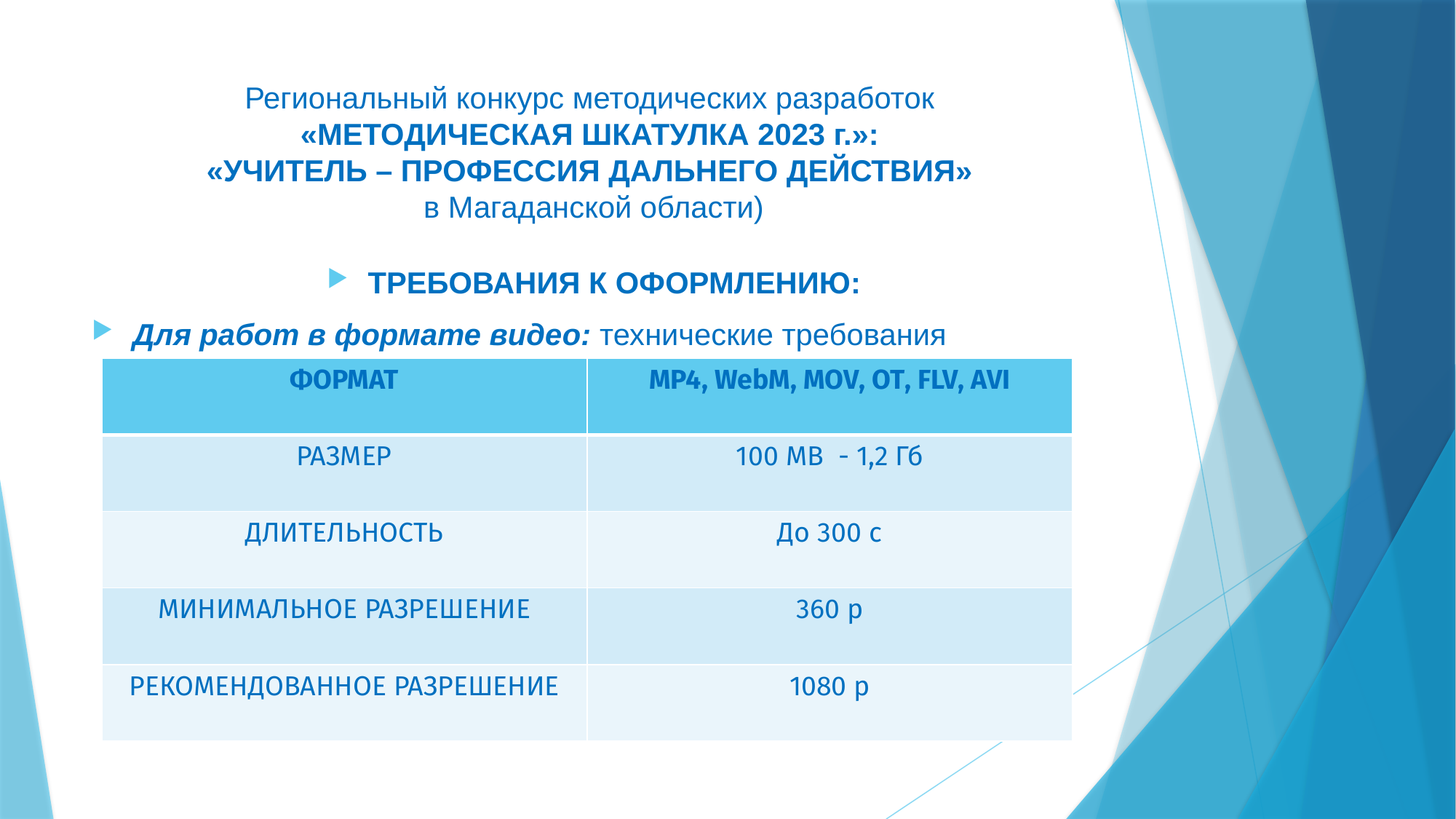

# Региональный конкурс методических разработок «МЕТОДИЧЕСКАЯ ШКАТУЛКА 2023 г.»: «УЧИТЕЛЬ – ПРОФЕССИЯ ДАЛЬНЕГО ДЕЙСТВИЯ» в Магаданской области)
ТРЕБОВАНИЯ К ОФОРМЛЕНИЮ:
Для работ в формате видео: технические требования

| ФОРМАТ | MP4, WebM, MOV, OT, FLV, AVI |
| --- | --- |
| РАЗМЕР | 100 MB - 1,2 Гб |
| ДЛИТЕЛЬНОСТЬ | До 300 с |
| МИНИМАЛЬНОЕ РАЗРЕШЕНИЕ | 360 р |
| РЕКОМЕНДОВАННОЕ РАЗРЕШЕНИЕ | 1080 р |